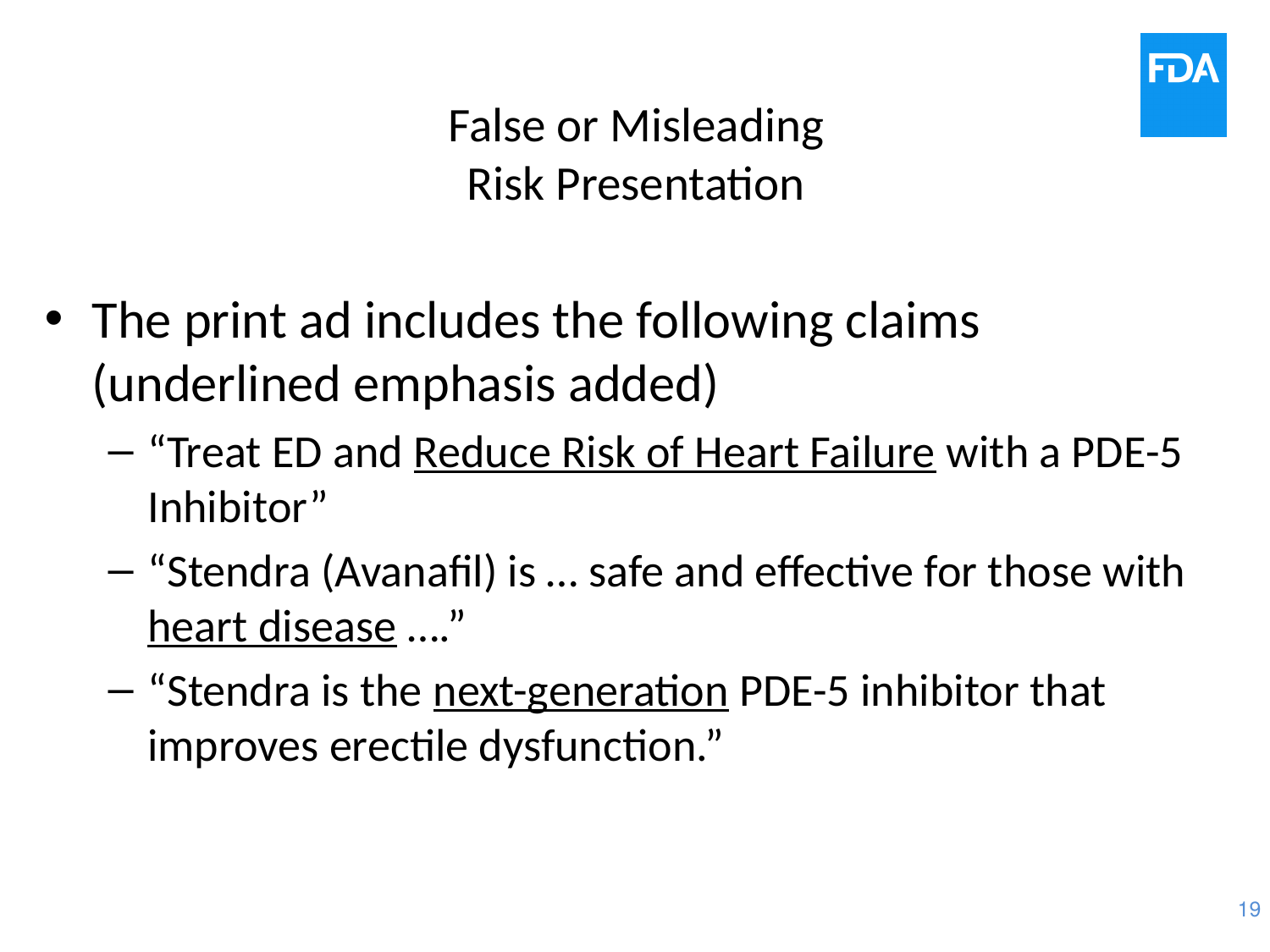

# False or Misleading Risk Presentation
The print ad includes the following claims (underlined emphasis added)
“Treat ED and Reduce Risk of Heart Failure with a PDE-5 Inhibitor”
“Stendra (Avanafil) is … safe and effective for those with heart disease ….”
“Stendra is the next-generation PDE-5 inhibitor that improves erectile dysfunction.”